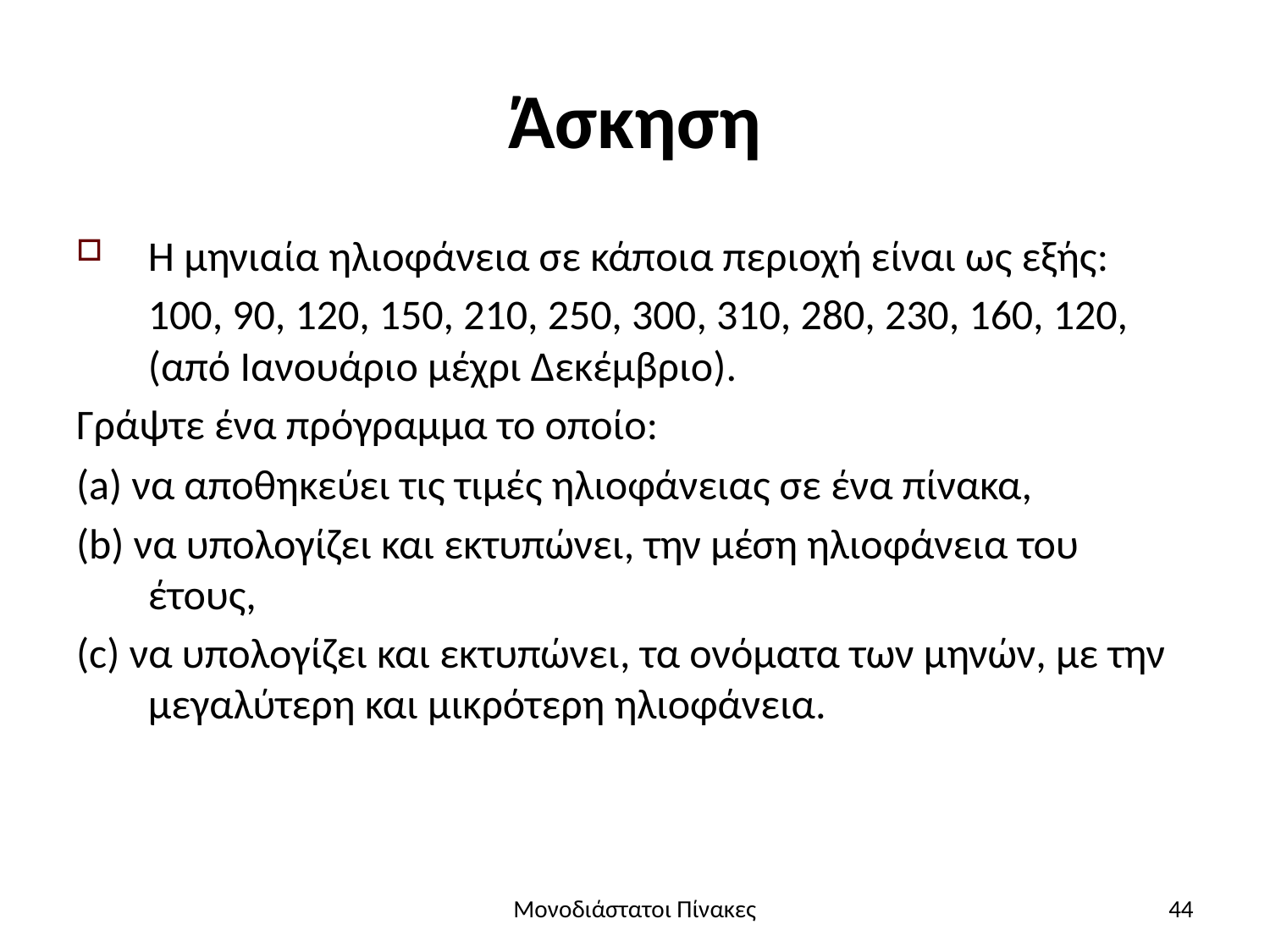

# Άσκηση
Η μηνιαία ηλιοφάνεια σε κάποια περιοχή είναι ως εξής:
	100, 90, 120, 150, 210, 250, 300, 310, 280, 230, 160, 120, (από Ιανουάριο μέχρι Δεκέμβριο).
Γράψτε ένα πρόγραμμα το οποίο:
(a) να αποθηκεύει τις τιμές ηλιοφάνειας σε ένα πίνακα,
(b) να υπολογίζει και εκτυπώνει, την μέση ηλιοφάνεια του έτους,
(c) να υπολογίζει και εκτυπώνει, τα ονόματα των μηνών, με την μεγαλύτερη και μικρότερη ηλιοφάνεια.

Μονοδιάστατοι Πίνακες
44